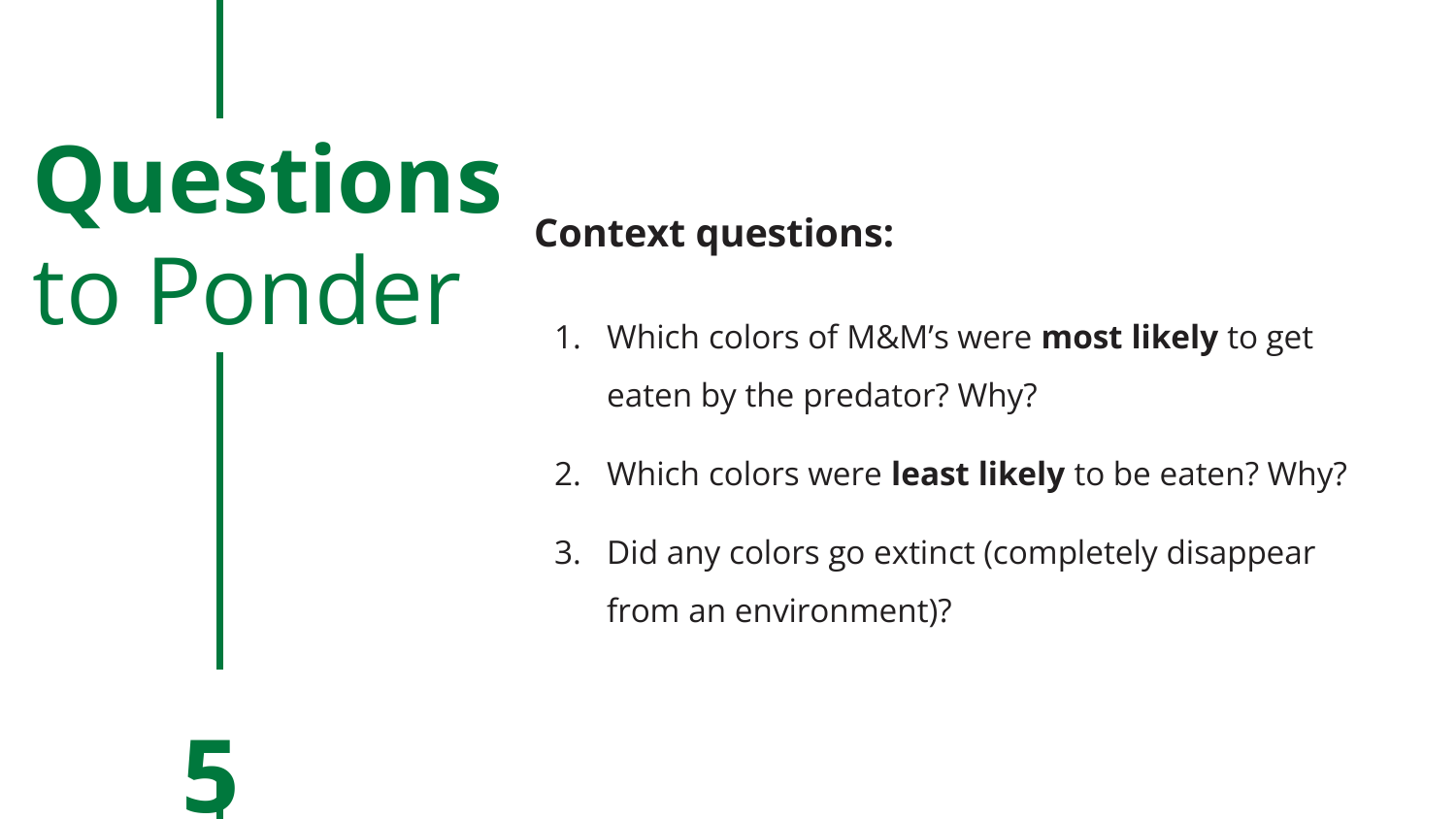

Questions
to Ponder
Context questions:

Which colors of M&M’s were most likely to get eaten by the predator? Why?
Which colors were least likely to be eaten? Why?
Did any colors go extinct (completely disappear from an environment)?

5